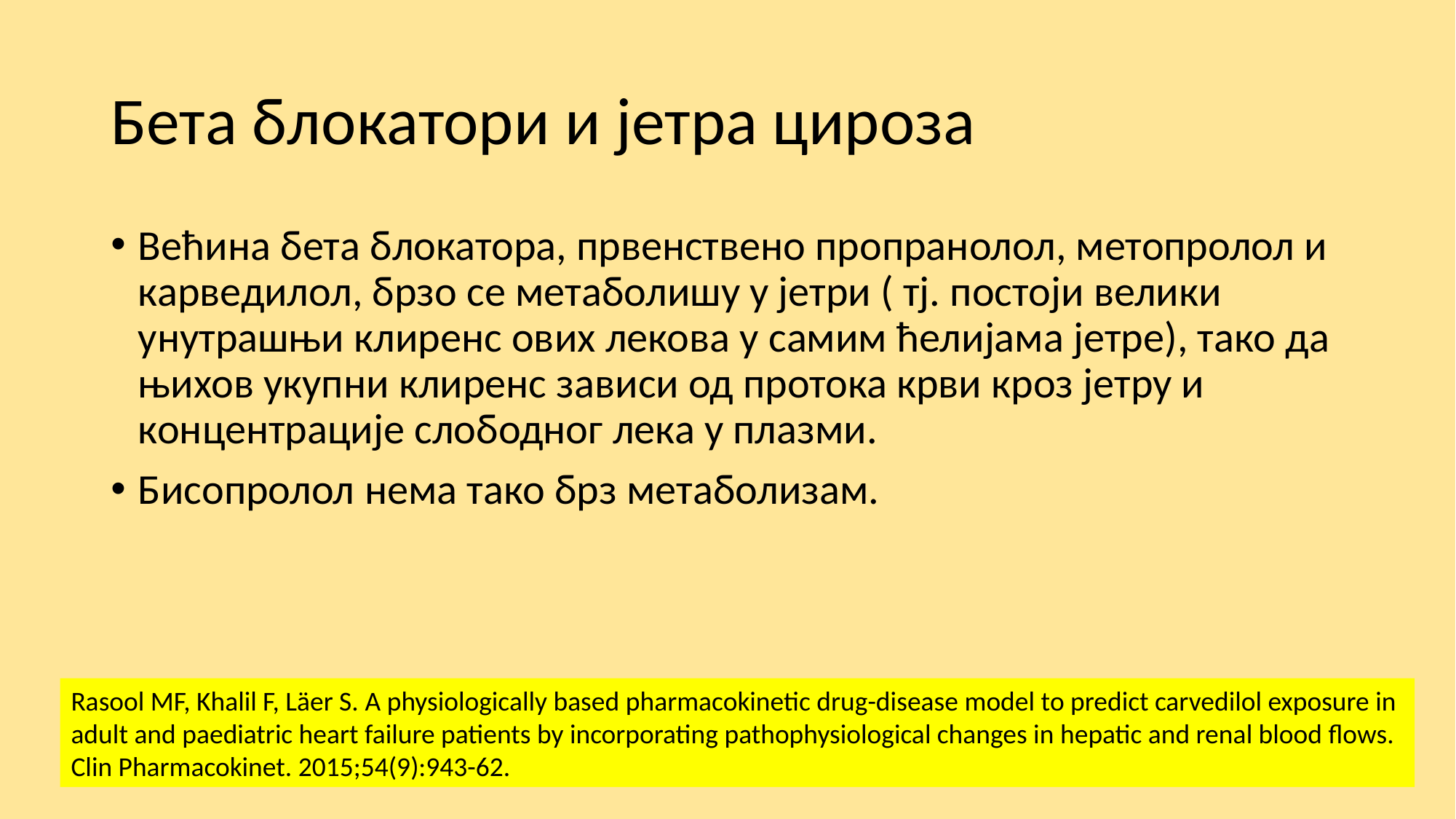

# Бета блокатори и јетра цироза
Већина бета блокатора, првенствено пропранолол, метопролол и карведилол, брзо се метаболишу у јетри ( тј. постоји велики унутрашњи клиренс ових лекова у самим ћелијама јетре), тако да њихов укупни клиренс зависи од протока крви кроз јетру и концентрације слободног лека у плазми.
Бисопролол нема тако брз метаболизам.
Rasool MF, Khalil F, Läer S. A physiologically based pharmacokinetic drug-disease model to predict carvedilol exposure in
adult and paediatric heart failure patients by incorporating pathophysiological changes in hepatic and renal blood flows.
Clin Pharmacokinet. 2015;54(9):943-62.